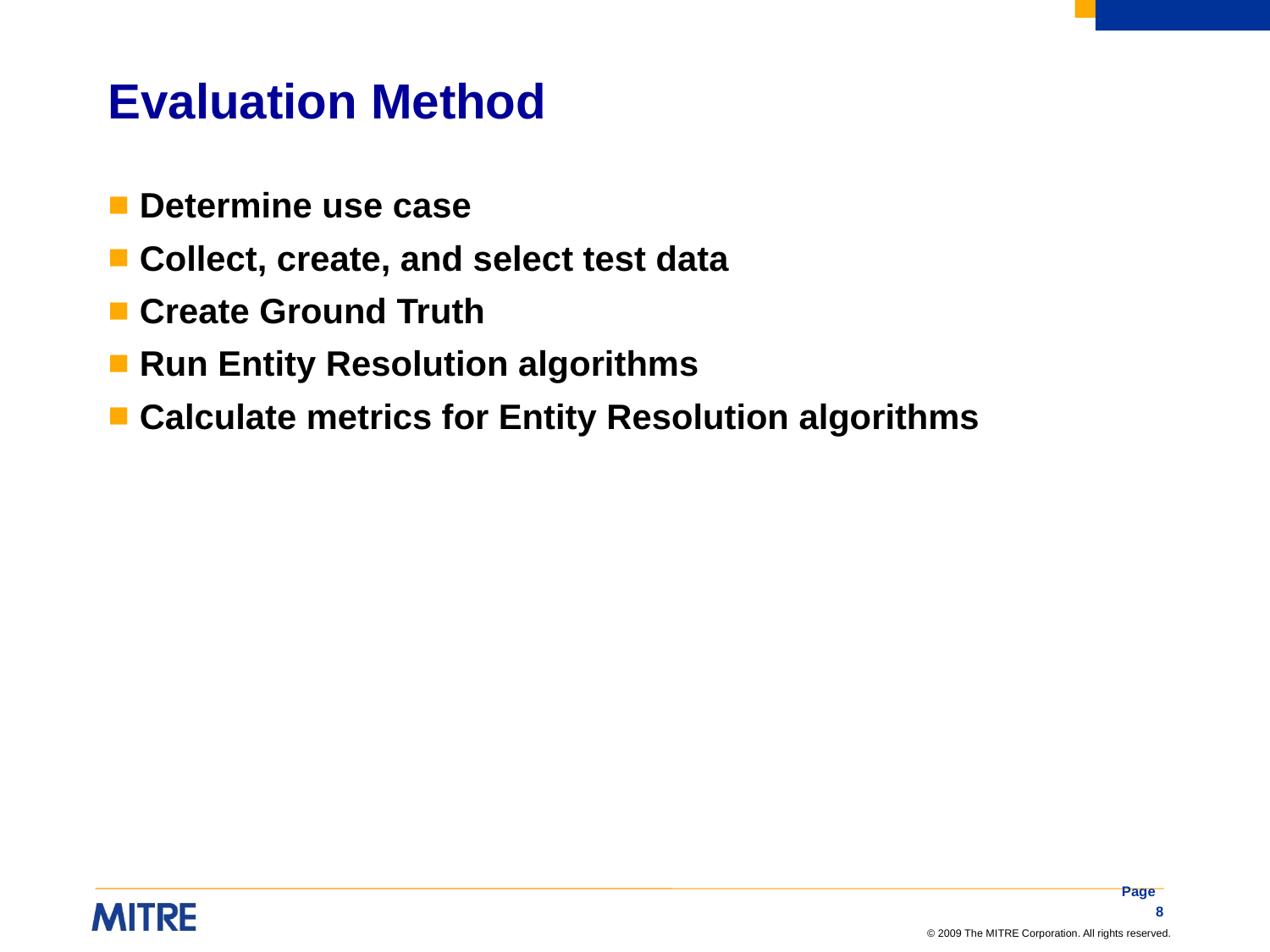

# Evaluation Method
Determine use case
Collect, create, and select test data
Create Ground Truth
Run Entity Resolution algorithms
Calculate metrics for Entity Resolution algorithms
Page  8